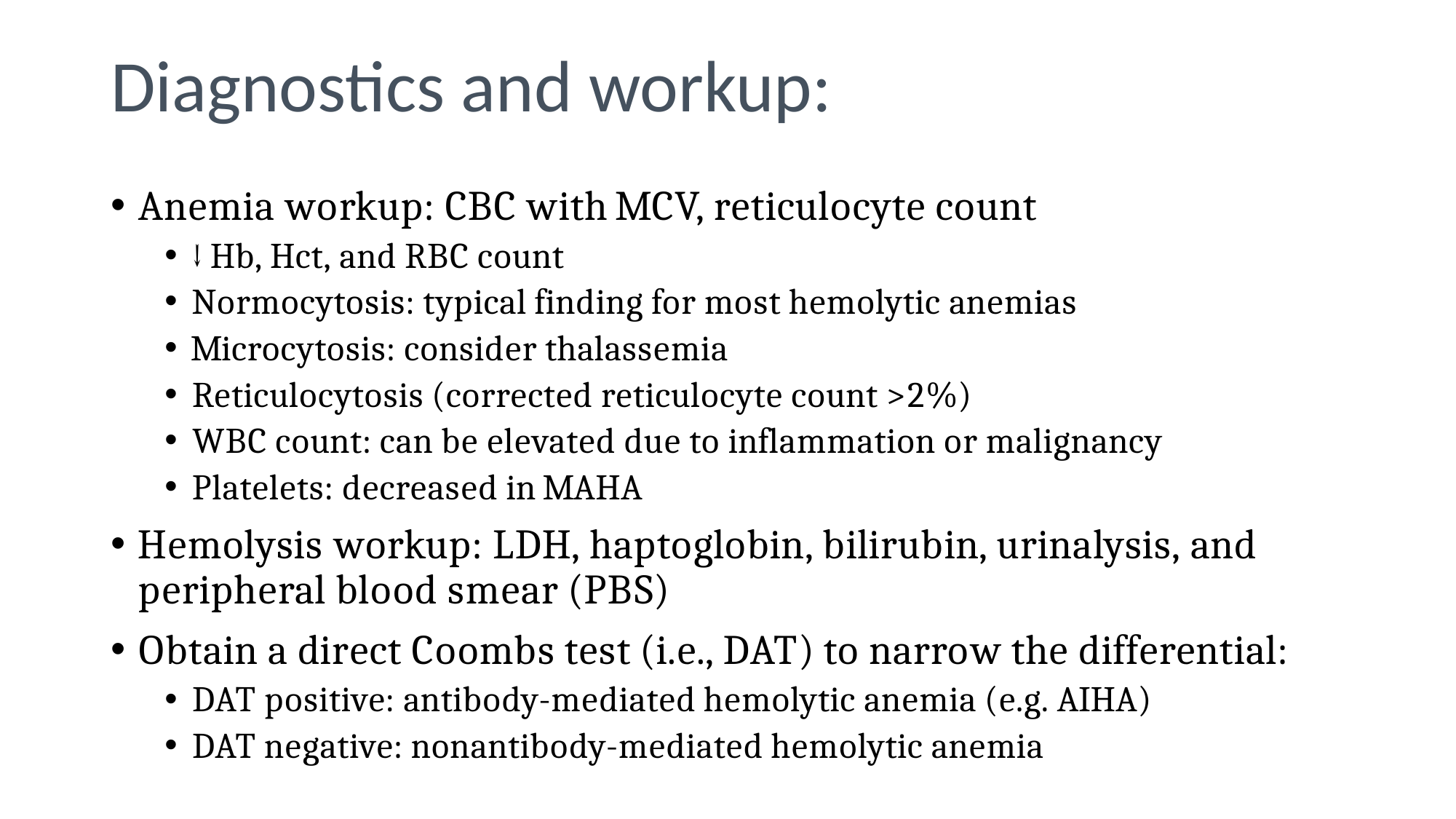

Diagnostics and workup:
Anemia workup: CBC with MCV, reticulocyte count
↓ Hb, Hct, and RBC count
Normocytosis: typical finding for most hemolytic anemias
Microcytosis: consider thalassemia
Reticulocytosis (corrected reticulocyte count >2%)
WBC count: can be elevated due to inflammation or malignancy
Platelets: decreased in MAHA
Hemolysis workup: LDH, haptoglobin, bilirubin, urinalysis, and peripheral blood smear (PBS)
Obtain a direct Coombs test (i.e., DAT) to narrow the differential:
DAT positive: antibody-mediated hemolytic anemia (e.g. AIHA)
DAT negative: nonantibody-mediated hemolytic anemia